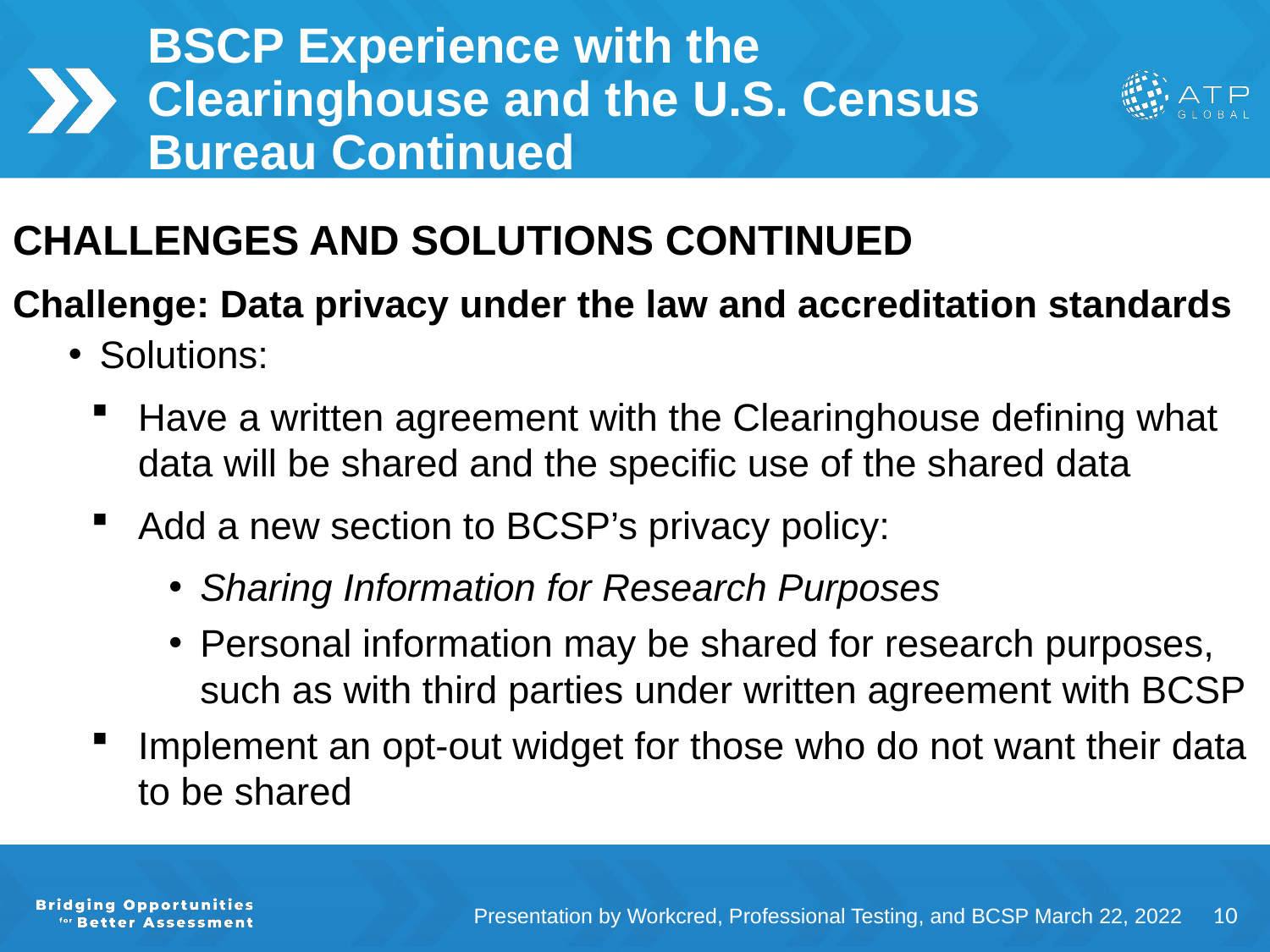

# BSCP Experience with the Clearinghouse and the U.S. Census Bureau Continued
Challenges and solutions Continued
Challenge: Data privacy under the law and accreditation standards
Solutions:
Have a written agreement with the Clearinghouse defining what data will be shared and the specific use of the shared data
Add a new section to BCSP’s privacy policy:
Sharing Information for Research Purposes
Personal information may be shared for research purposes, such as with third parties under written agreement with BCSP
Implement an opt-out widget for those who do not want their data to be shared
Presentation by Workcred, Professional Testing, and BCSP March 22, 2022
10